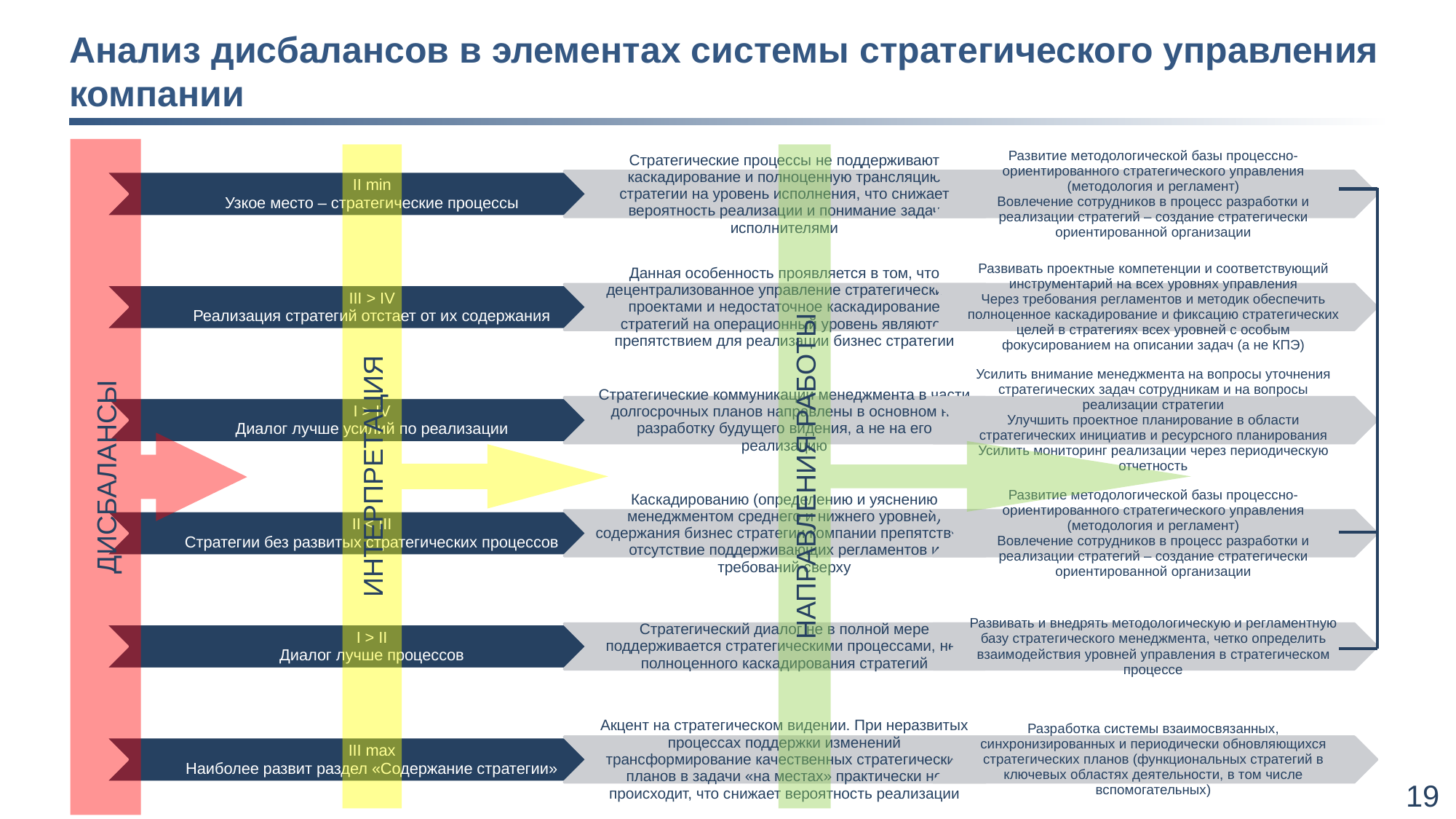

# Анализ дисбалансов в элементах системы стратегического управления компании
II min
Узкое место – стратегические процессы
Стратегические процессы не поддерживают каскадирование и полноценную трансляцию стратегии на уровень исполнения, что снижает вероятность реализации и понимание задач исполнителями
Развитие методологической базы процессно-ориентированного стратегического управления (методология и регламент)
Вовлечение сотрудников в процесс разработки и реализации стратегий – создание стратегически ориентированной организации
III > IV
Реализация стратегий отстает от их содержания
I > IV
Диалог лучше усилий по реализации
II < III
Стратегии без развитых стратегических процессов
I > II
Диалог лучше процессов
III max
Наиболее развит раздел «Содержание стратегии»
Развитие методологической базы процессно-ориентированного стратегического управления (методология и регламент)
Вовлечение сотрудников в процесс разработки и реализации стратегий – создание стратегически ориентированной организации
Каскадированию (определению и уяснению менеджментом среднего и нижнего уровней) содержания бизнес стратегии компании препятствует отсутствие поддерживающих регламентов и требований сверху
ДИСБАЛАНСЫ
ИНТЕРПРЕТАЦИЯ
НАПРАВЛЕНИЯ РАБОТЫ